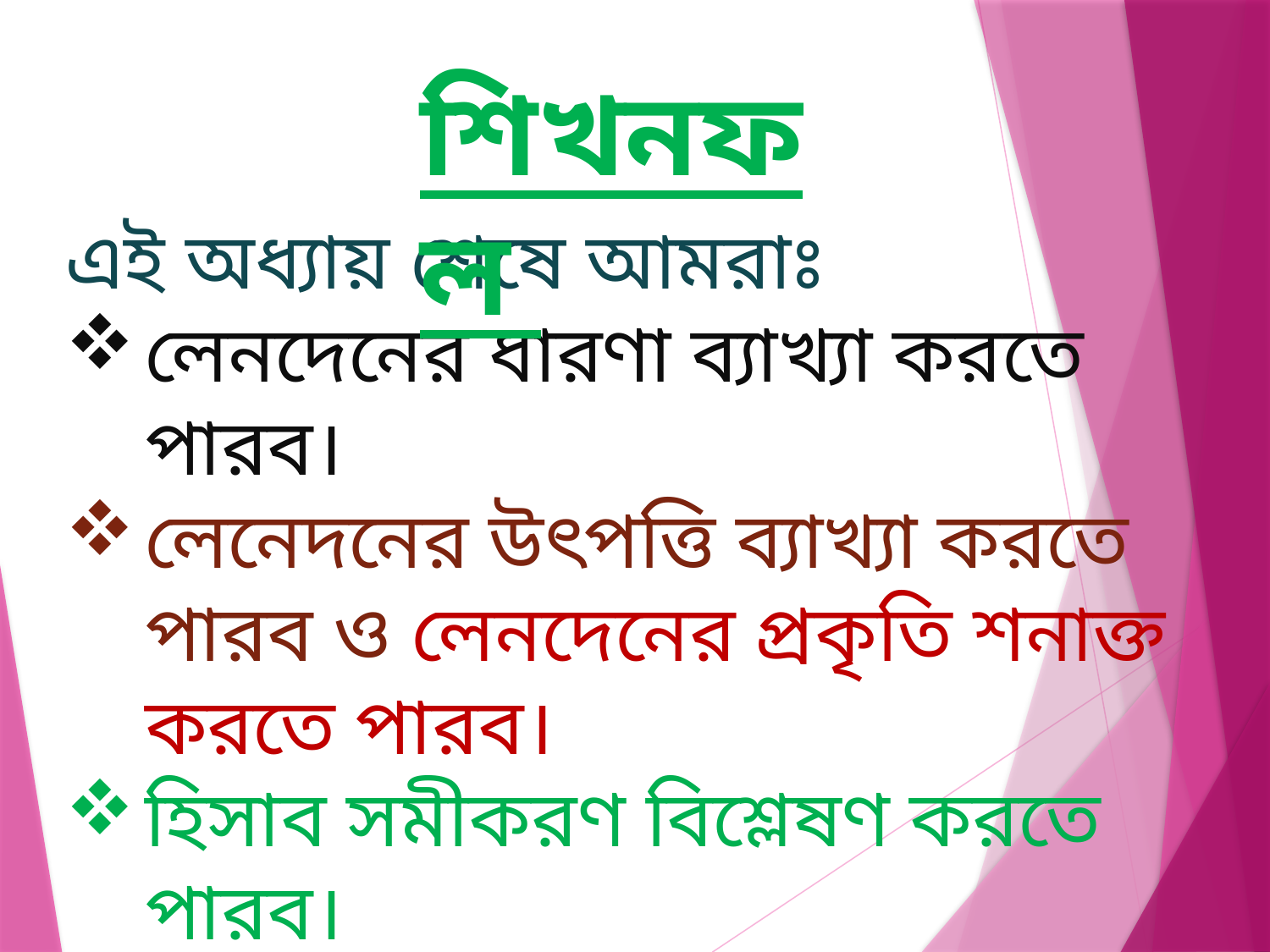

শিখনফল
এই অধ্যায় শেষে আমরাঃ
লেনদেনের ধারণা ব্যাখ্যা করতে পারব।
লেনেদনের উৎপত্তি ব্যাখ্যা করতে পারব ও লেনদেনের প্রকৃতি শনাক্ত করতে পারব।
হিসাব সমীকরণ বিশ্লেষণ করতে পারব।
হিসাব সমীকরণে ব্যবসায়িক লেনদেনের            প্রভাব ব্যাখ্যা করতে পারব।